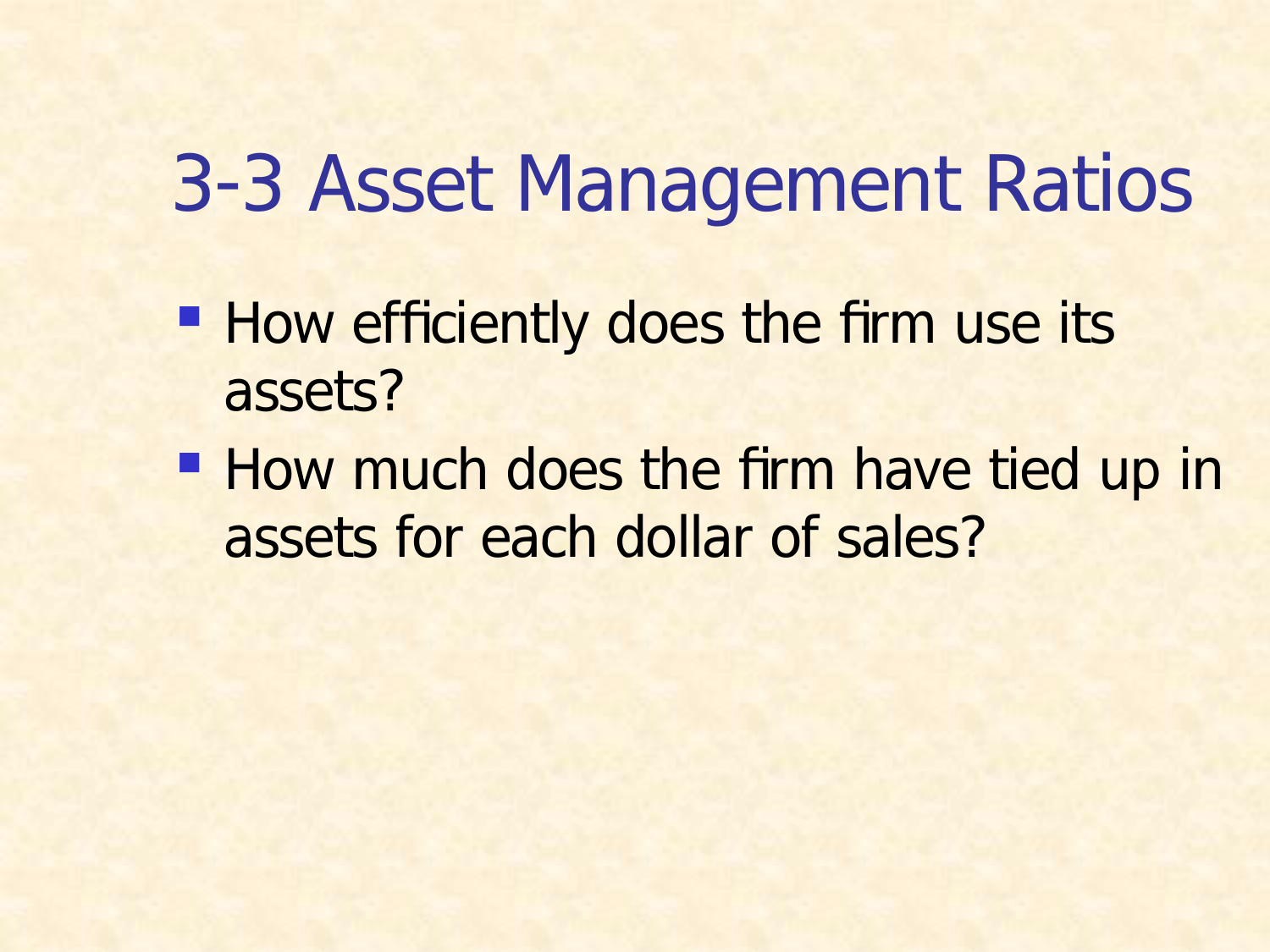

# 3-3 Asset Management Ratios
How efficiently does the firm use its assets?
How much does the firm have tied up in assets for each dollar of sales?
13